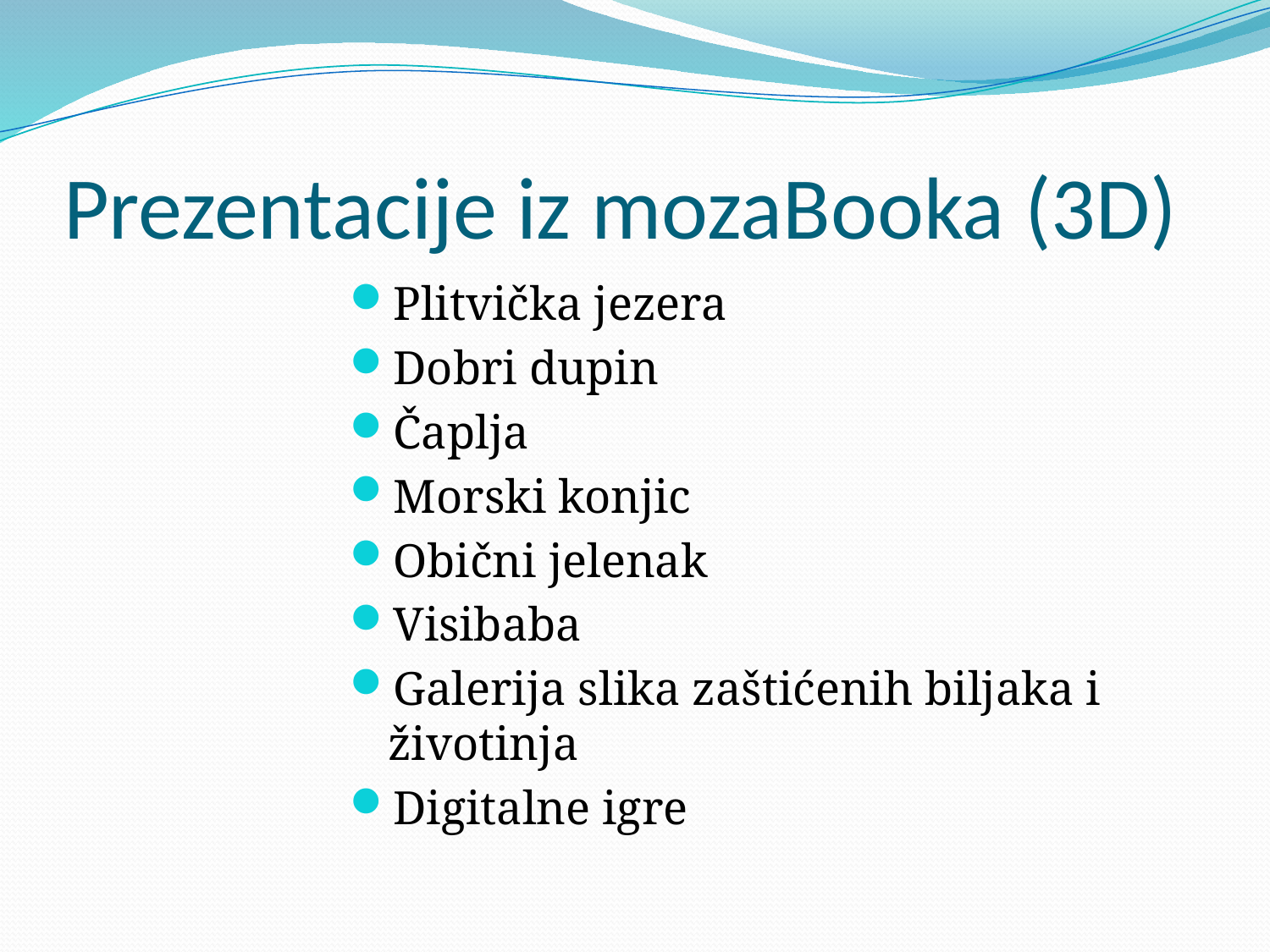

# Prezentacije iz mozaBooka (3D)
Plitvička jezera
Dobri dupin
Čaplja
Morski konjic
Obični jelenak
Visibaba
Galerija slika zaštićenih biljaka i životinja
Digitalne igre